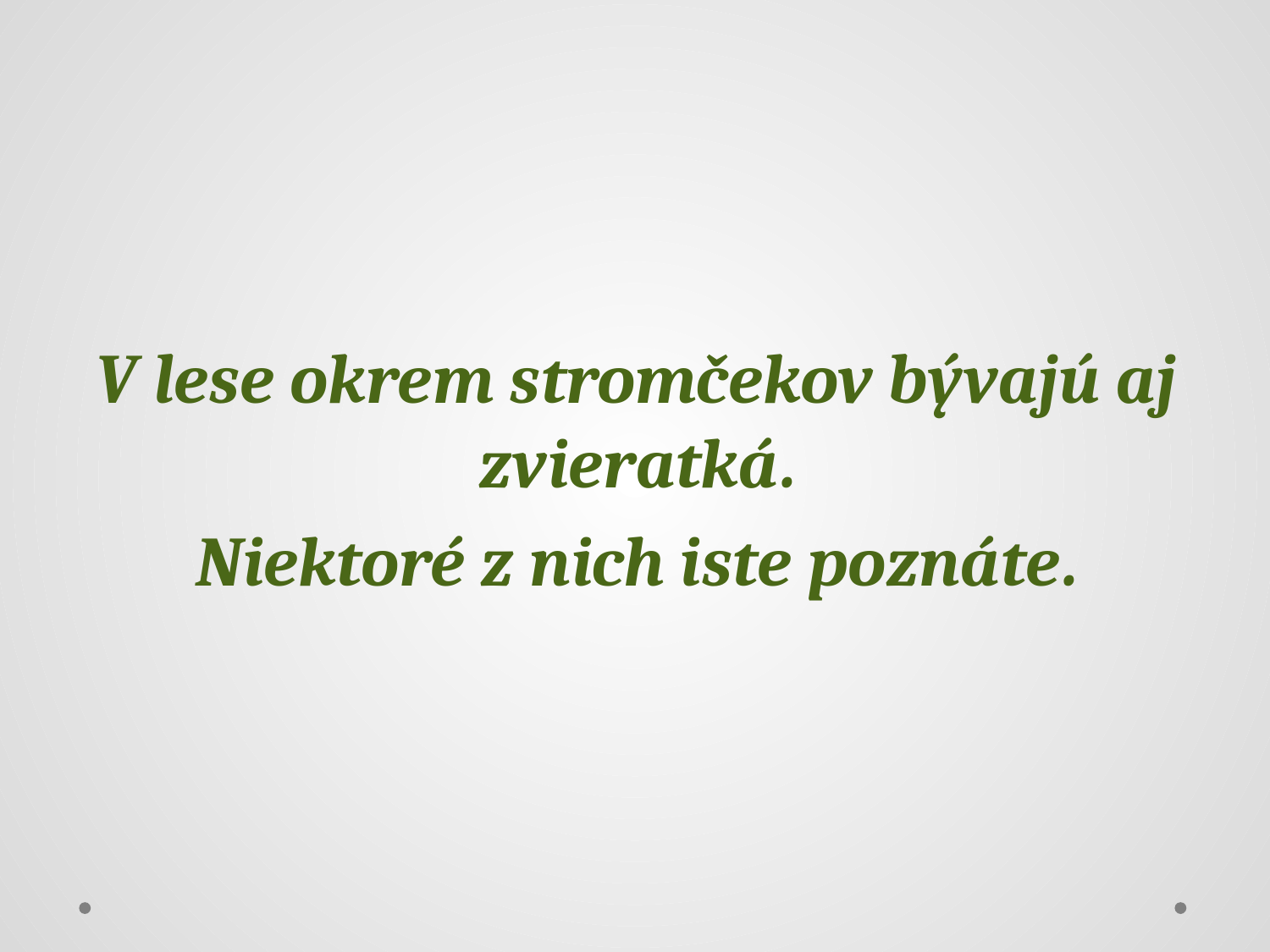

#
V lese okrem stromčekov bývajú aj zvieratká.
Niektoré z nich iste poznáte.